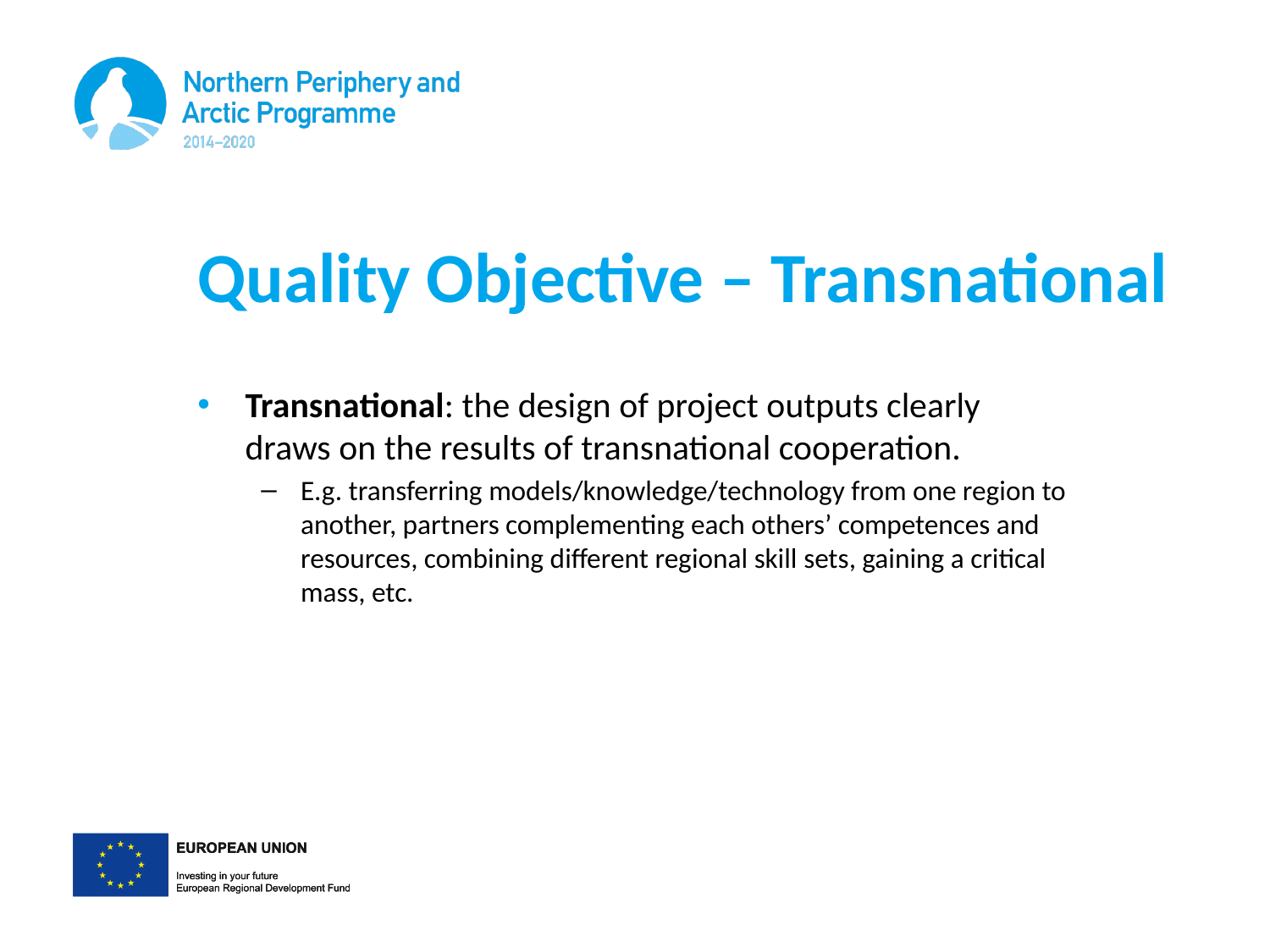

# Quality Objective – Transnational
Transnational: the design of project outputs clearly draws on the results of transnational cooperation.
E.g. transferring models/knowledge/technology from one region to another, partners complementing each others’ competences and resources, combining different regional skill sets, gaining a critical mass, etc.